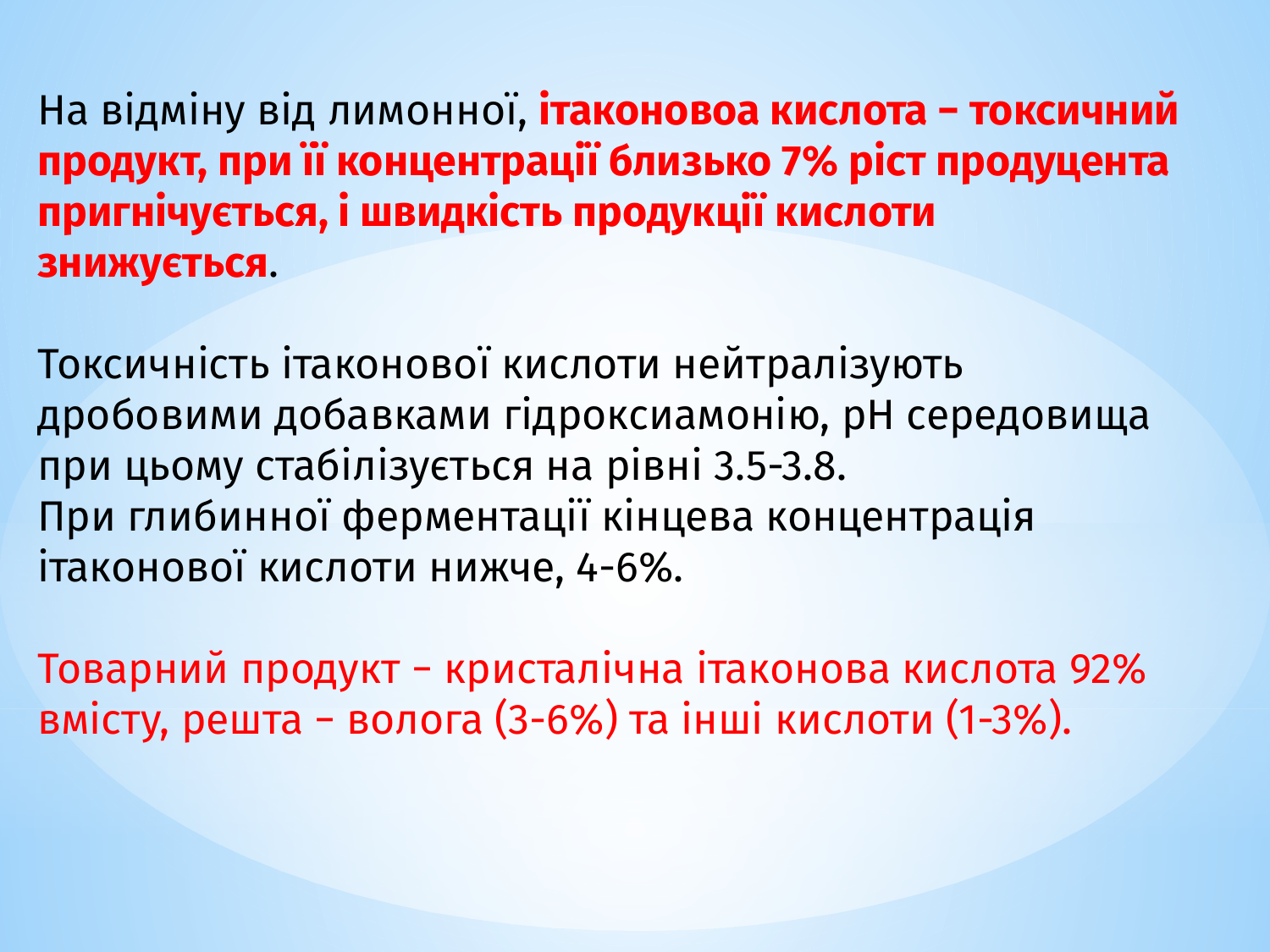

На відміну від лимонної, ітаконовоа кислота − токсичний продукт, при її концентрації близько 7% ріст продуцента пригнічується, і швидкість продукції кислоти знижується.

Токсичність ітаконової кислоти нейтралізують дробовими добавками гідроксиамонію, рН середовища при цьому стабілізується на рівні 3.5-3.8.
При глибинної ферментації кінцева концентрація ітаконової кислоти нижче, 4-6%.

Товарний продукт − кристалічна ітаконова кислота 92% вмісту, решта − волога (3-6%) та інші кислоти (1-3%).